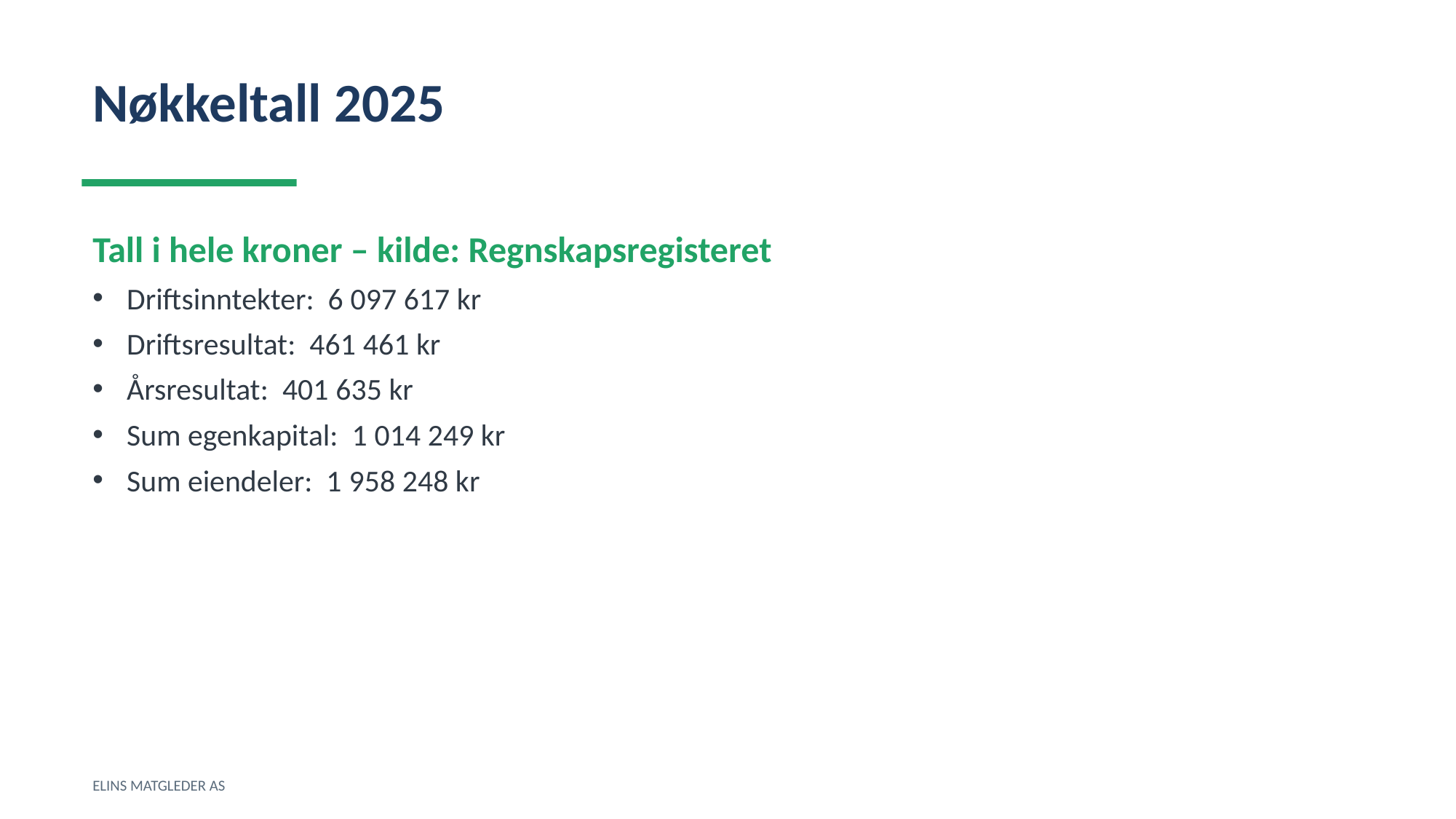

Nøkkeltall 2025

Tall i hele kroner – kilde: Regnskapsregisteret
Driftsinntekter:  6 097 617 kr
Driftsresultat:  461 461 kr
Årsresultat:  401 635 kr
Sum egenkapital:  1 014 249 kr
Sum eiendeler:  1 958 248 kr
ELINS MATGLEDER AS